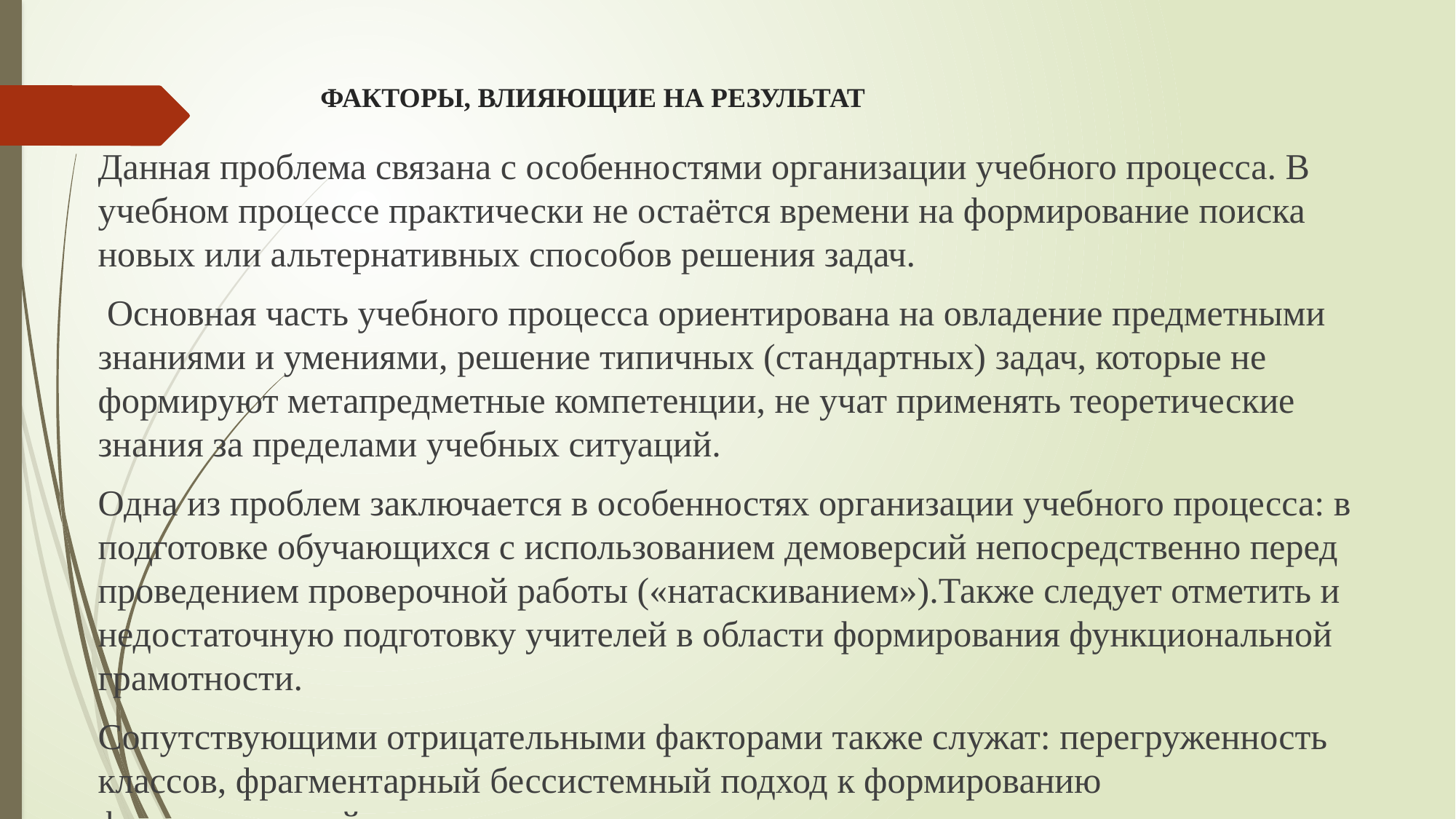

# ФАКТОРЫ, ВЛИЯЮЩИЕ НА РЕЗУЛЬТАТ
Данная проблема связана с особенностями организации учебного процесса. В учебном процессе практически не остаётся времени на формирование поиска новых или альтернативных способов решения задач.
 Основная часть учебного процесса ориентирована на овладение предметными знаниями и умениями, решение типичных (стандартных) задач, которые не формируют метапредметные компетенции, не учат применять теоретические знания за пределами учебных ситуаций.
Одна из проблем заключается в особенностях организации учебного процесса: в подготовке обучающихся с использованием демоверсий непосредственно перед проведением проверочной работы («натаскиванием»).Также следует отметить и недостаточную подготовку учителей в области формирования функциональной грамотности.
Сопутствующими отрицательными факторами также служат: перегруженность классов, фрагментарный бессистемный подход к формированию функциональной грамотности.